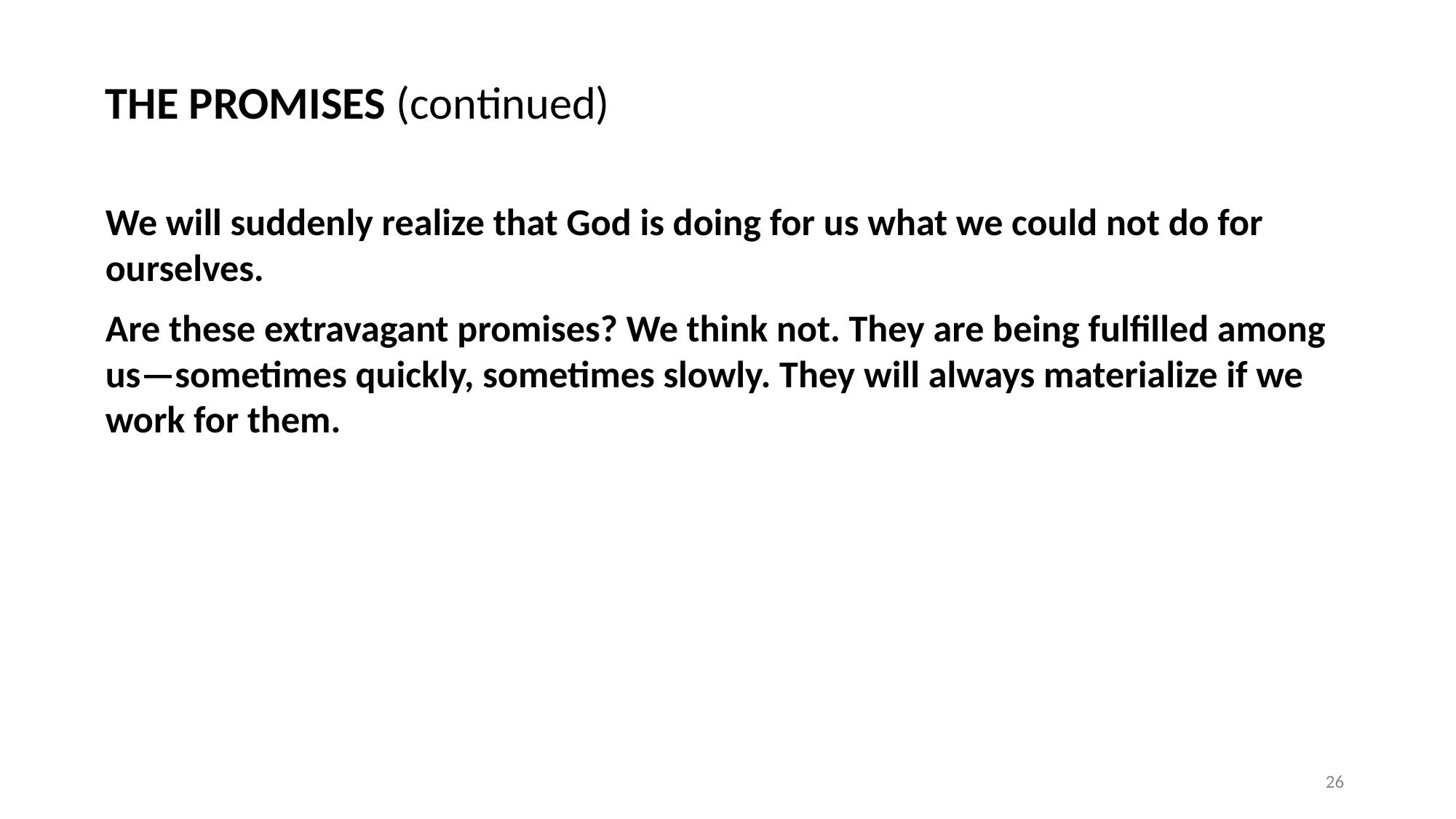

THE PROMISES (continued)

We will suddenly realize that God is doing for us what we could not do for ourselves.
Are these extravagant promises? We think not. They are being fulfilled among us—sometimes quickly, sometimes slowly. They will always materialize if we work for them.
26